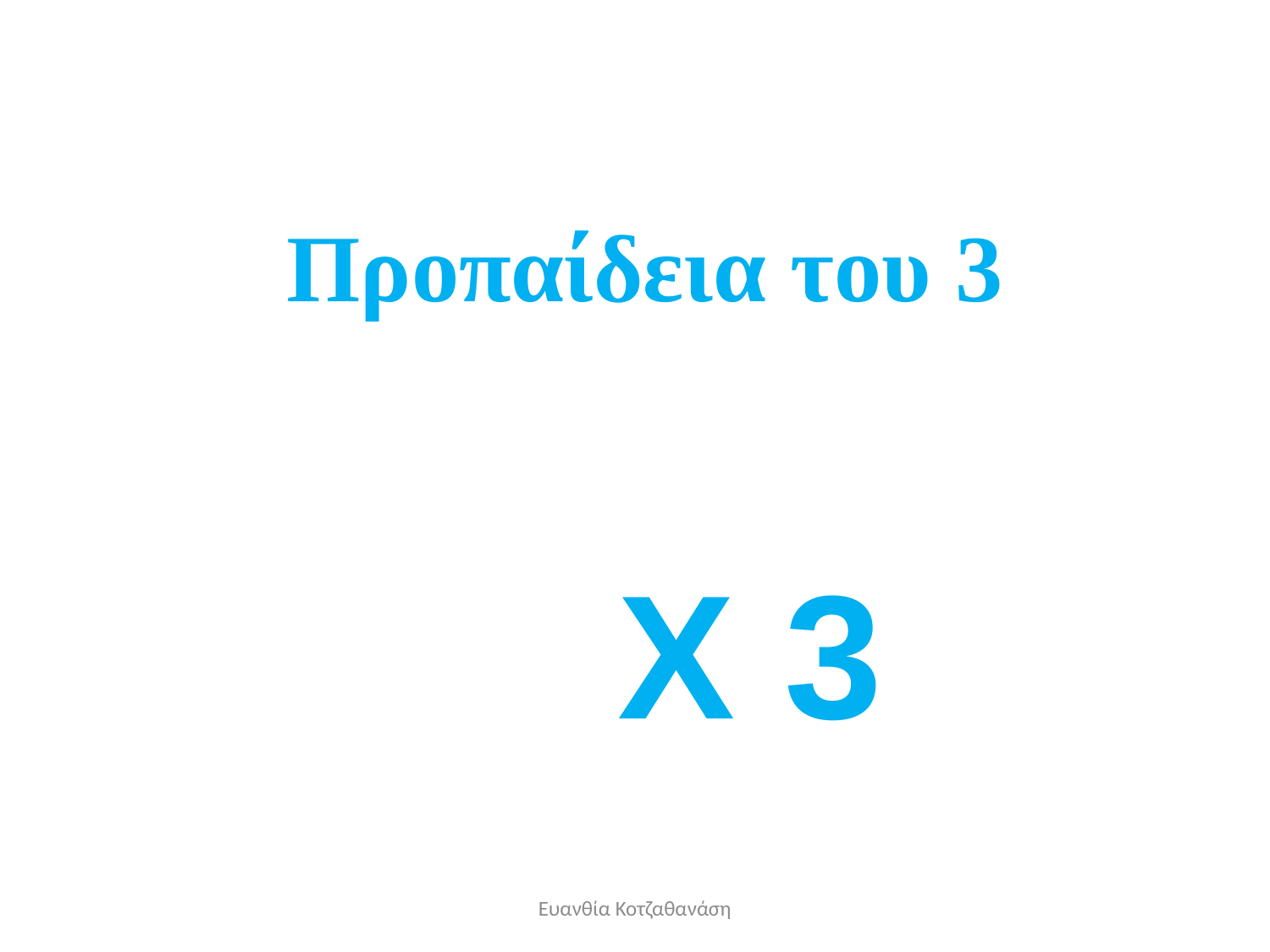

# Προπαίδεια του 3
X 3
Ευανθία Κοτζαθανάση